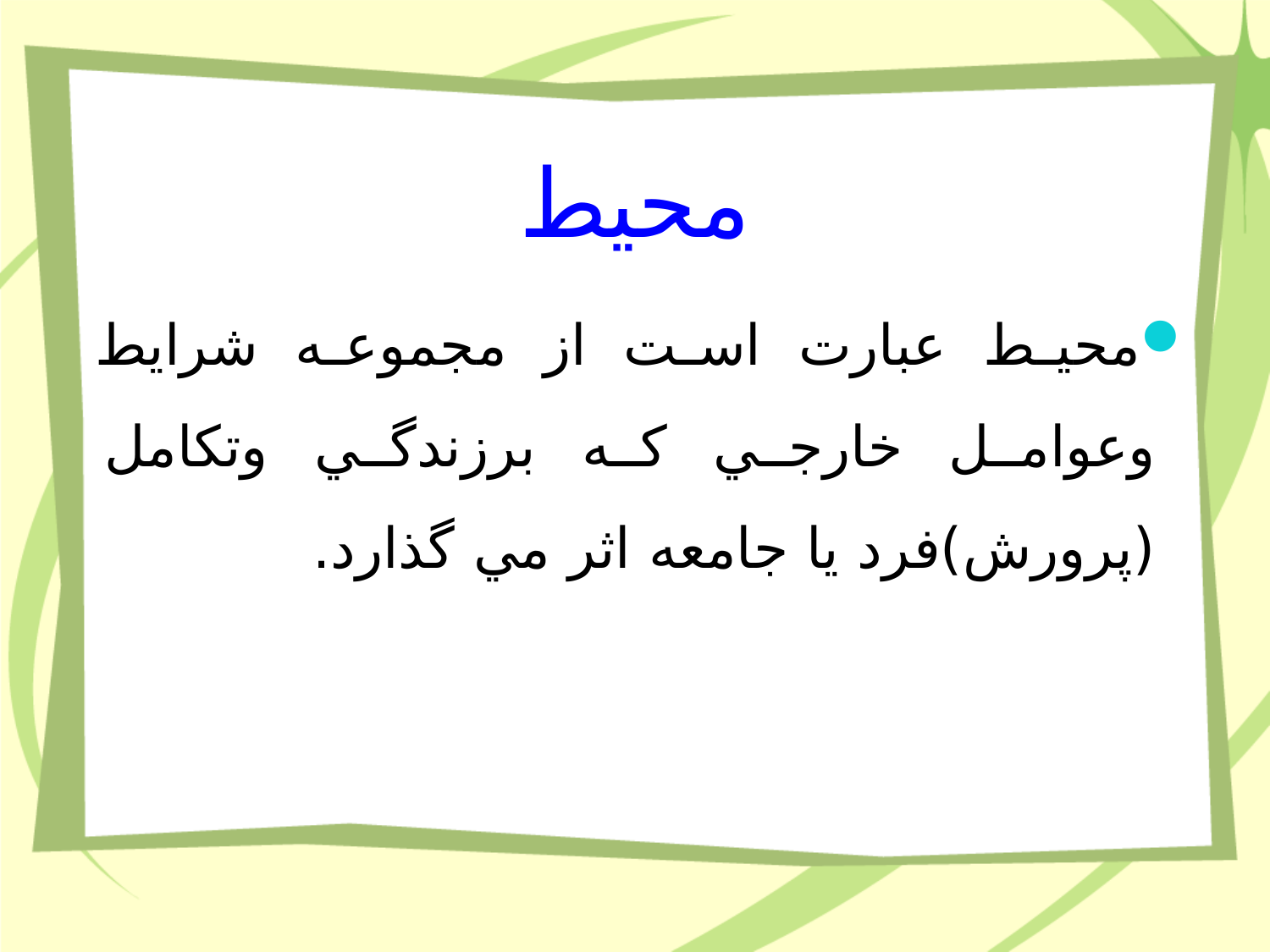

# محيط
محيط عبارت است از مجموعه شرايط وعوامل خارجي كه برزندگي وتكامل (پرورش)فرد يا جامعه اثر مي گذارد.